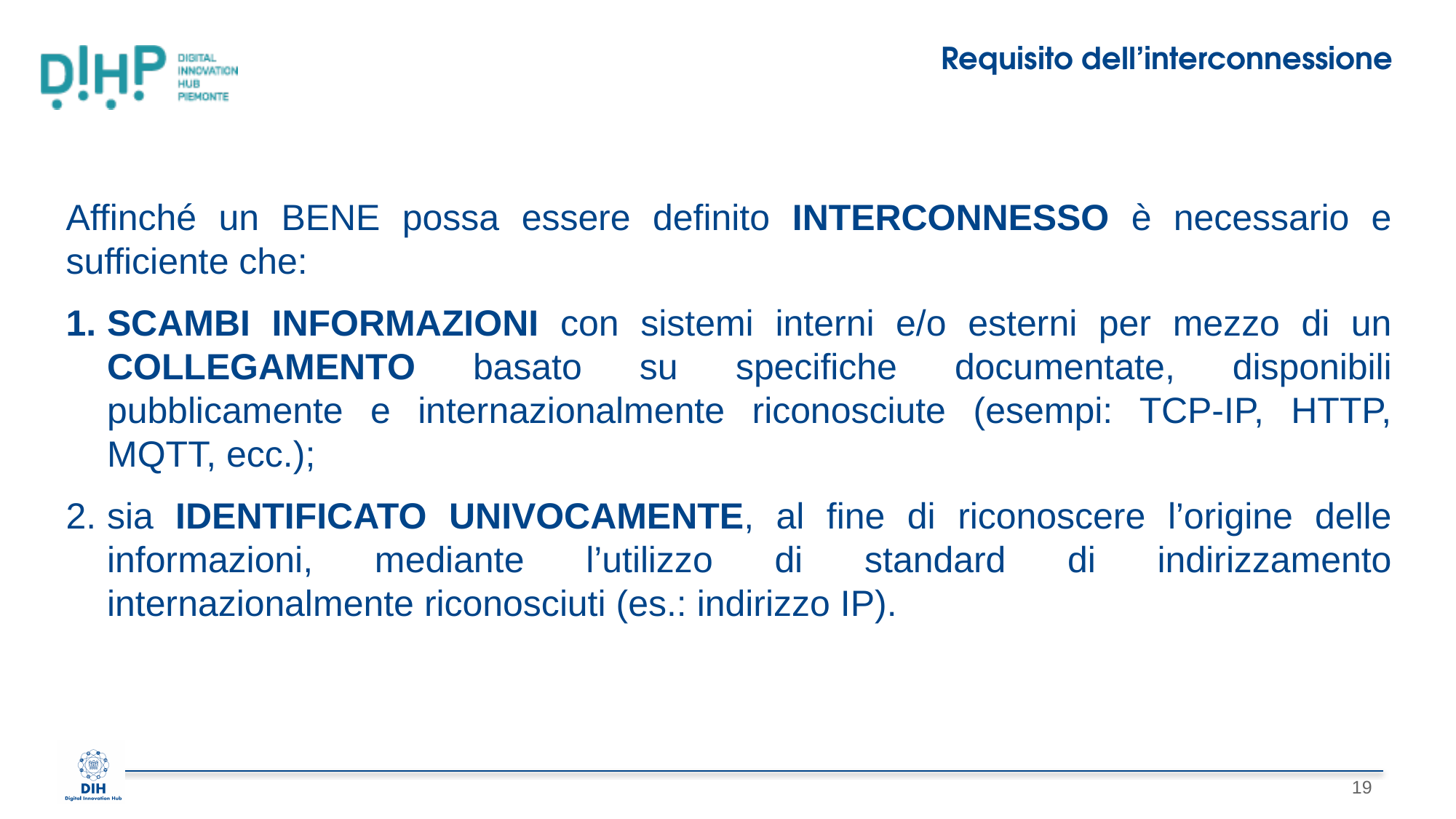

# Requisito dell’interconnessione
Affinché un BENE possa essere definito INTERCONNESSO è necessario e sufficiente che:
SCAMBI INFORMAZIONI con sistemi interni e/o esterni per mezzo di un COLLEGAMENTO basato su specifiche documentate, disponibili pubblicamente e internazionalmente riconosciute (esempi: TCP-IP, HTTP, MQTT, ecc.);
sia IDENTIFICATO UNIVOCAMENTE, al fine di riconoscere l’origine delle informazioni, mediante l’utilizzo di standard di indirizzamento internazionalmente riconosciuti (es.: indirizzo IP).
19